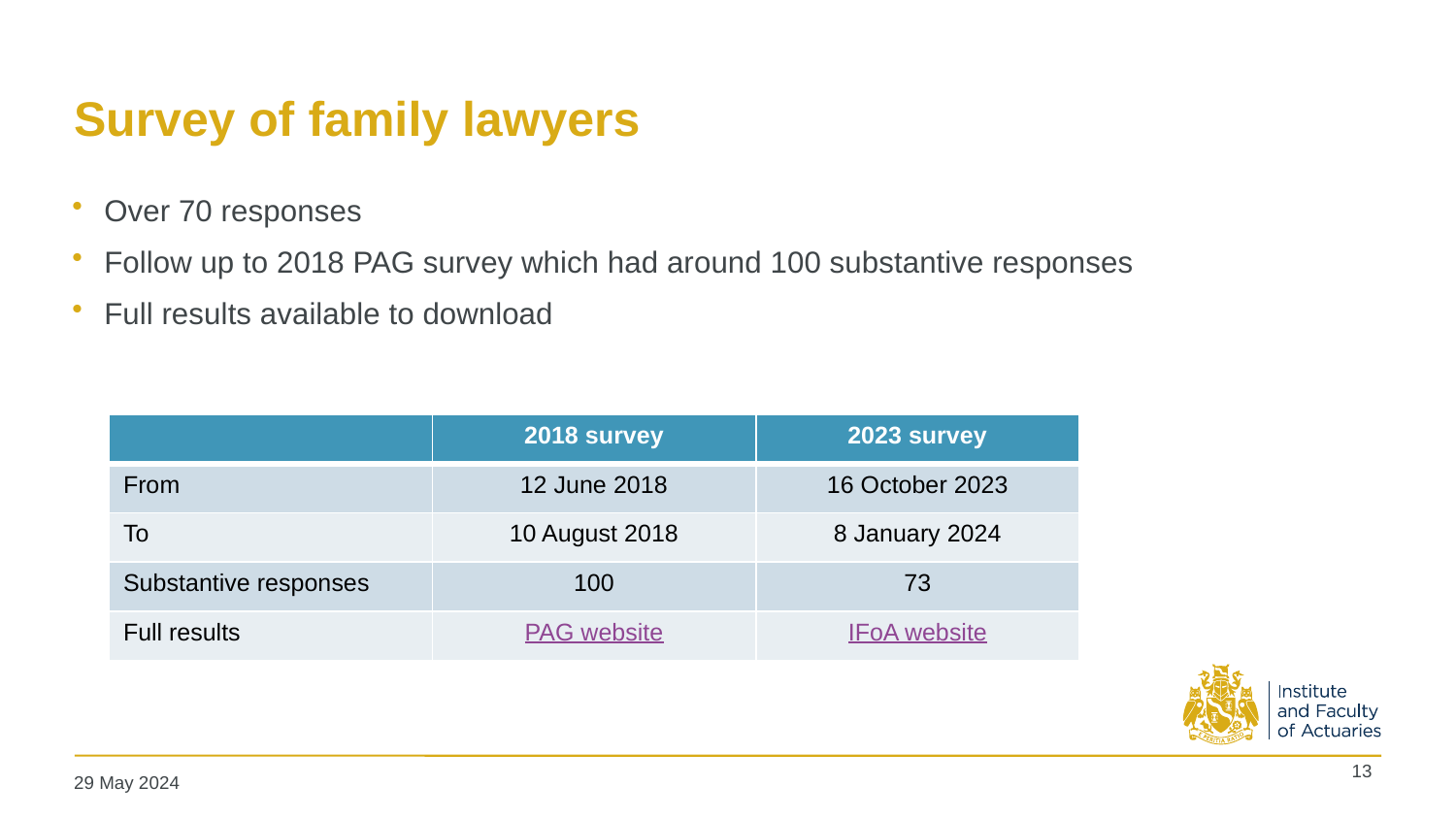

# Survey of family lawyers
Over 70 responses
Follow up to 2018 PAG survey which had around 100 substantive responses
Full results available to download

|  | 2018 survey | 2023 survey |
| --- | --- | --- |
| From | 12 June 2018 | 16 October 2023 |
| To | 10 August 2018 | 8 January 2024 |
| Substantive responses | 100 | 73 |
| Full results | PAG website | IFoA website |
13
13
29 May 2024